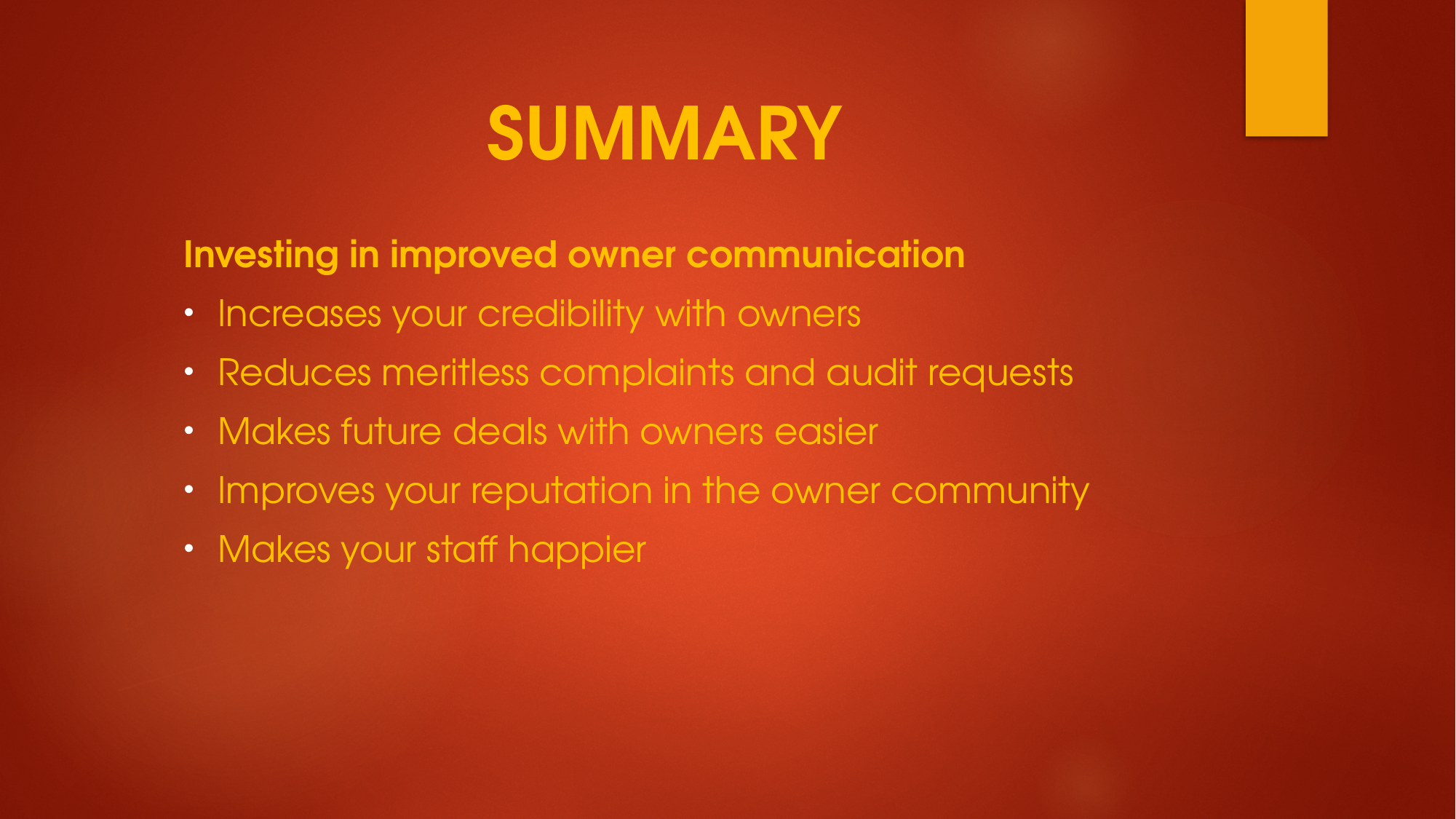

# SUMMARY
Investing in improved owner communication
Increases your credibility with owners
Reduces meritless complaints and audit requests
Makes future deals with owners easier
Improves your reputation in the owner community
Makes your staff happier